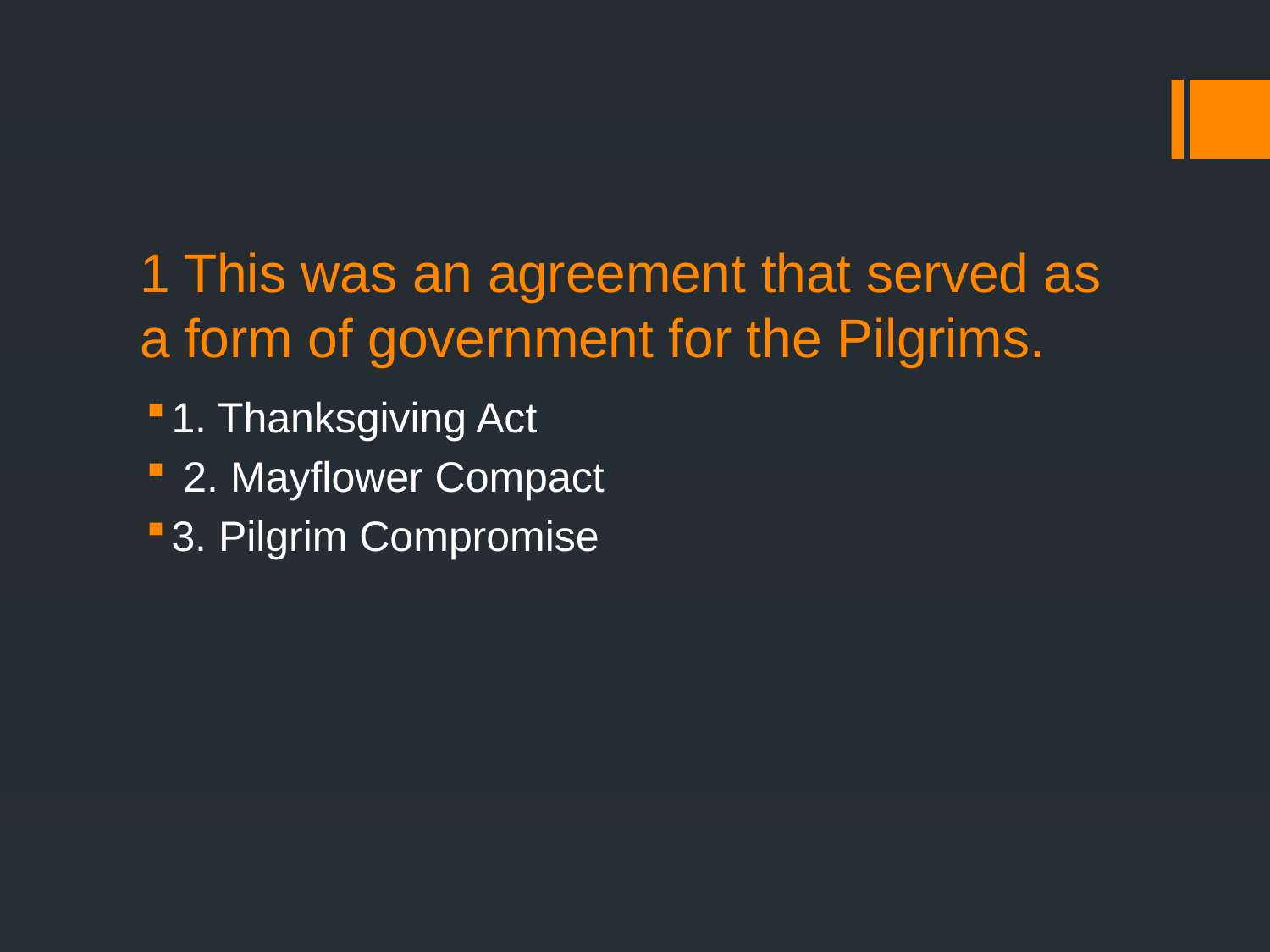

# 1 This was an agreement that served as a form of government for the Pilgrims.
1. Thanksgiving Act
 2. Mayflower Compact
3. Pilgrim Compromise